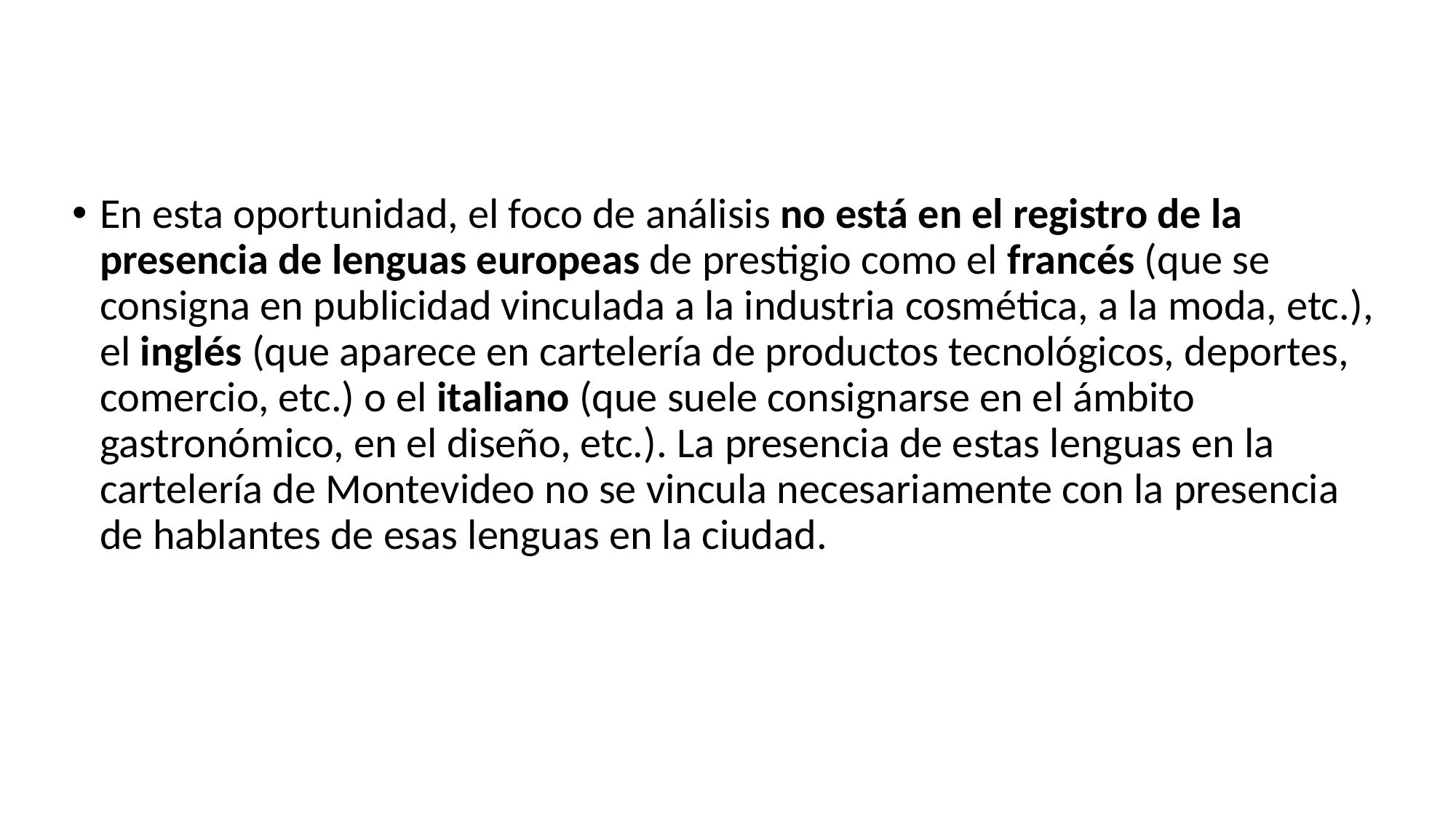

#
En esta oportunidad, el foco de análisis no está en el registro de la presencia de lenguas europeas de prestigio como el francés (que se consigna en publicidad vinculada a la industria cosmética, a la moda, etc.), el inglés (que aparece en cartelería de productos tecnológicos, deportes, comercio, etc.) o el italiano (que suele consignarse en el ámbito gastronómico, en el diseño, etc.). La presencia de estas lenguas en la cartelería de Montevideo no se vincula necesariamente con la presencia de hablantes de esas lenguas en la ciudad.